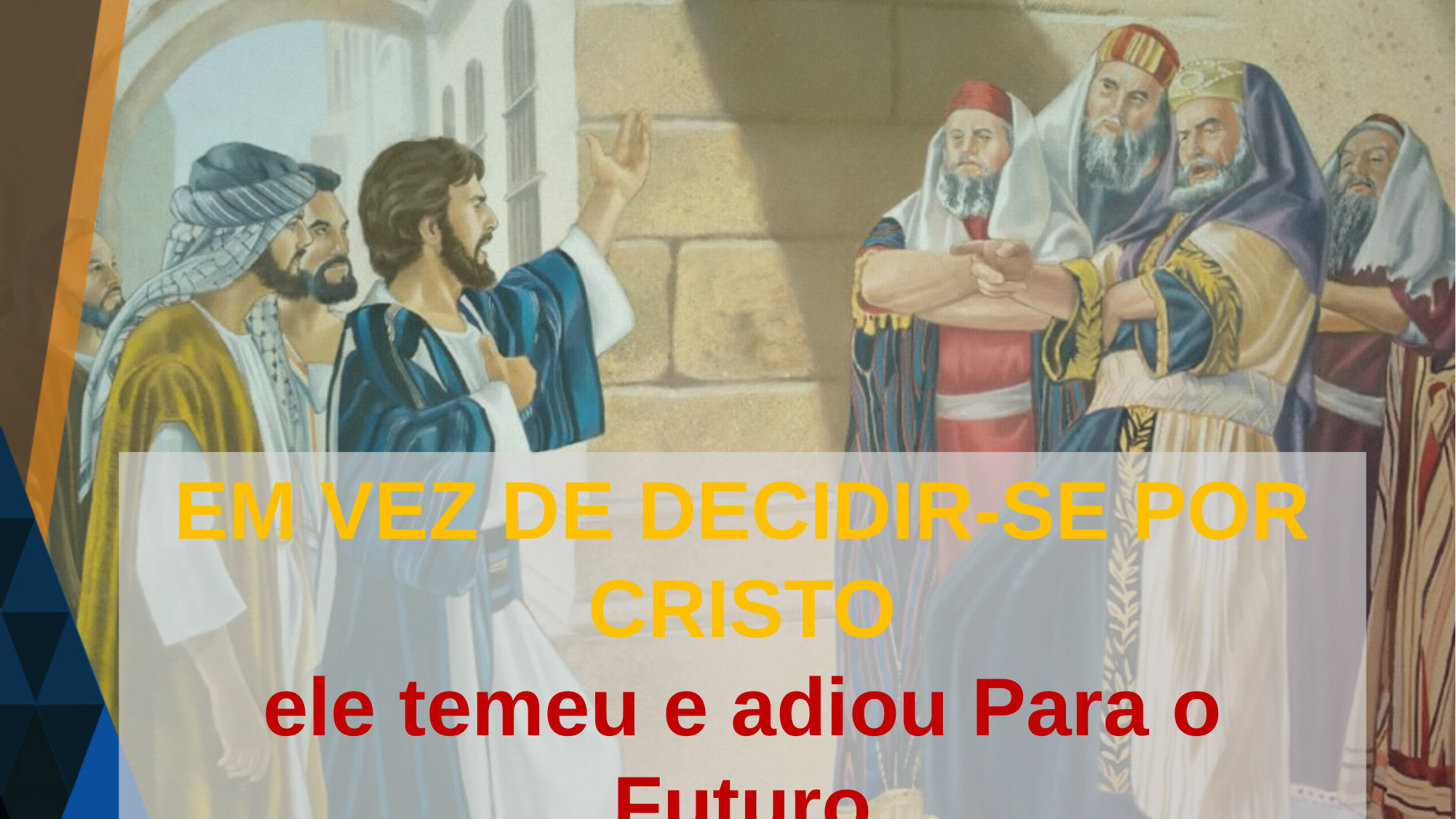

EM VEZ DE DECIDIR-SE POR CRISTO
ele temeu e adiou Para o Futuro